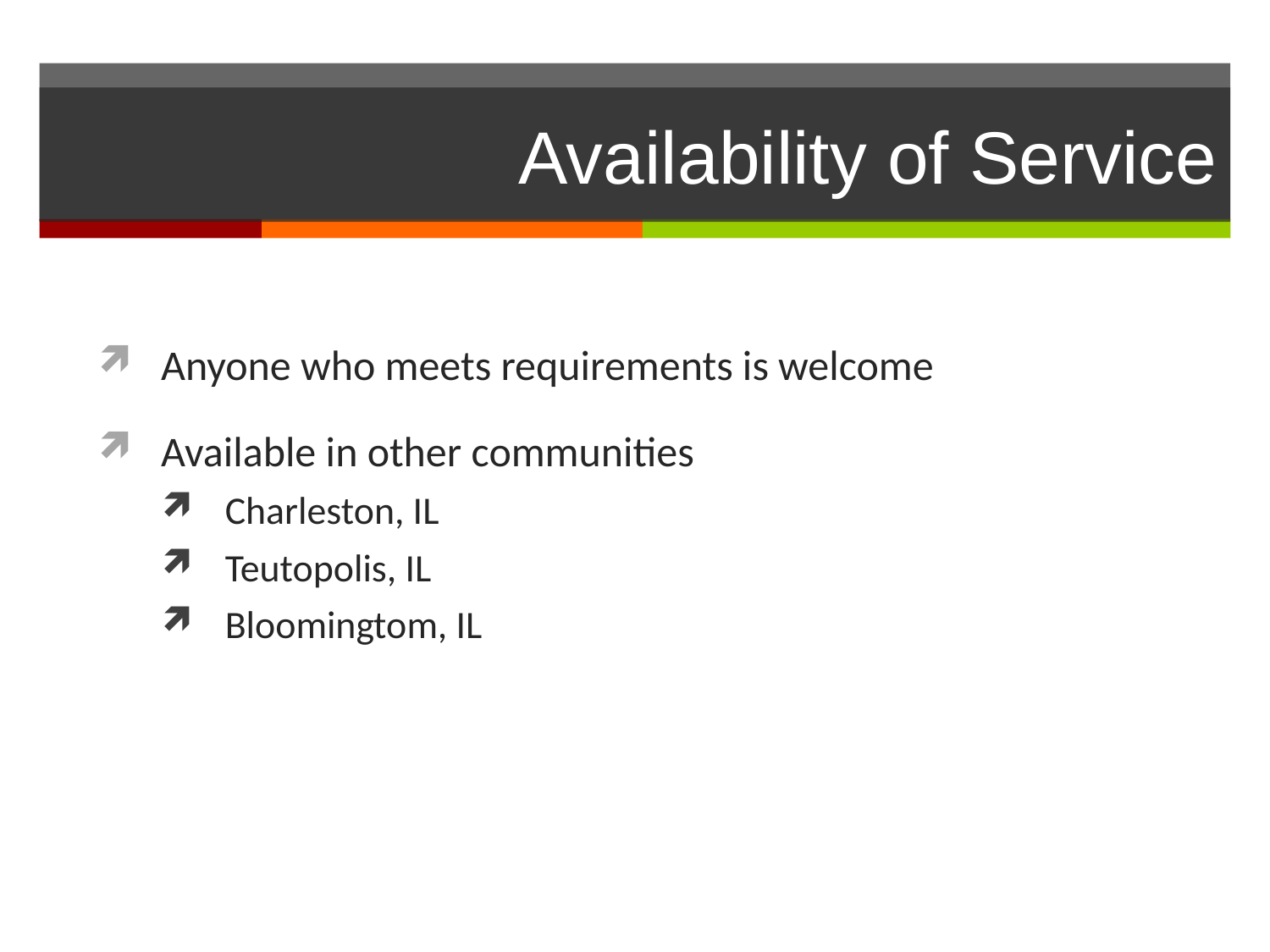

# Availability of Service
Anyone who meets requirements is welcome
Available in other communities
Charleston, IL
Teutopolis, IL
Bloomingtom, IL